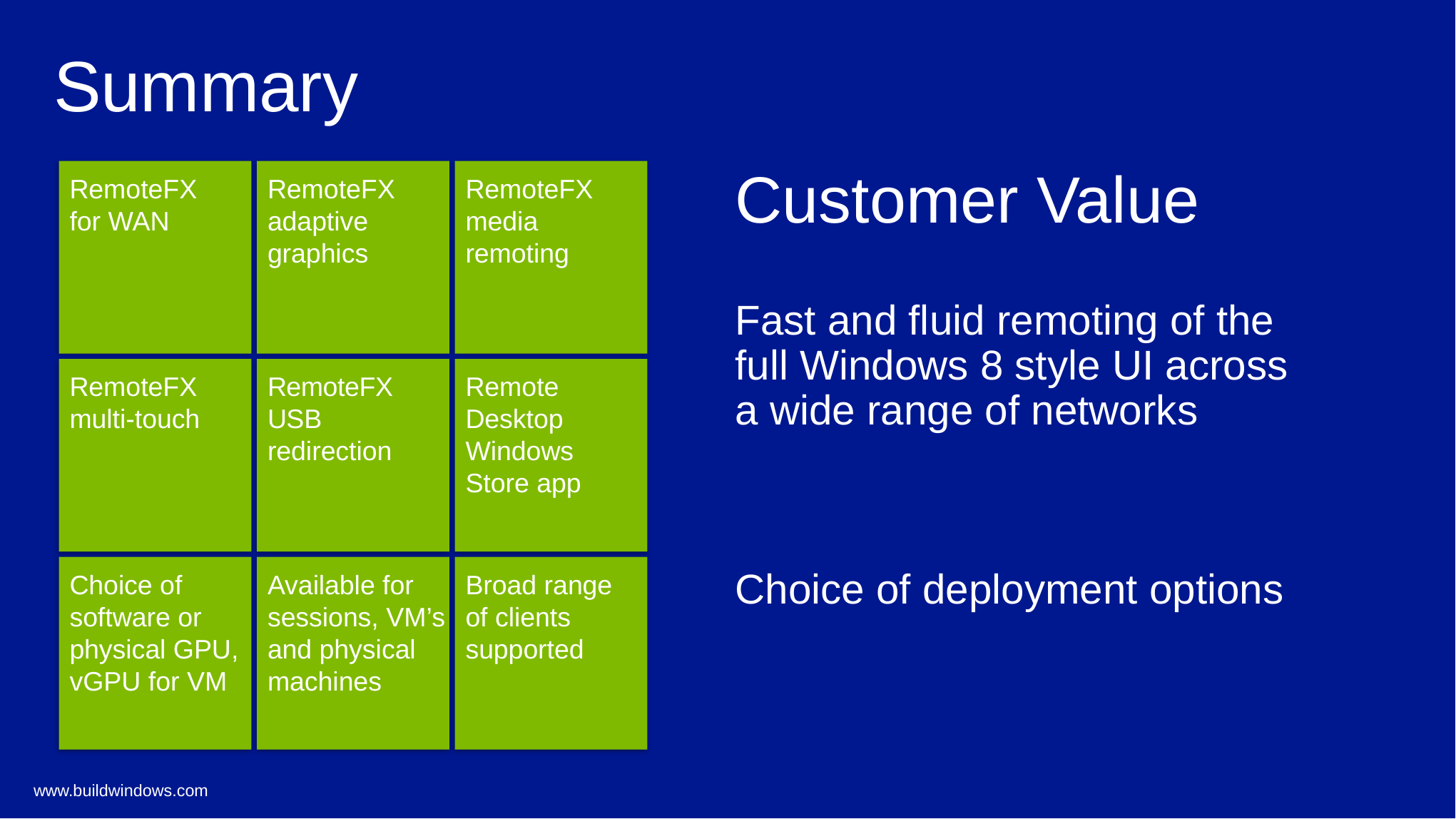

# Summary
RemoteFX
for WAN
RemoteFX adaptive graphics
RemoteFX media remoting
Customer Value
Fast and fluid remoting of the full Windows 8 style UI across a wide range of networks

Choice of deployment options

RemoteFX multi-touch
RemoteFX USB redirection
Remote Desktop Windows Store app
Choice of software or physical GPU, vGPU for VM
Available for sessions, VM’s and physical machines
Broad range
of clients supported